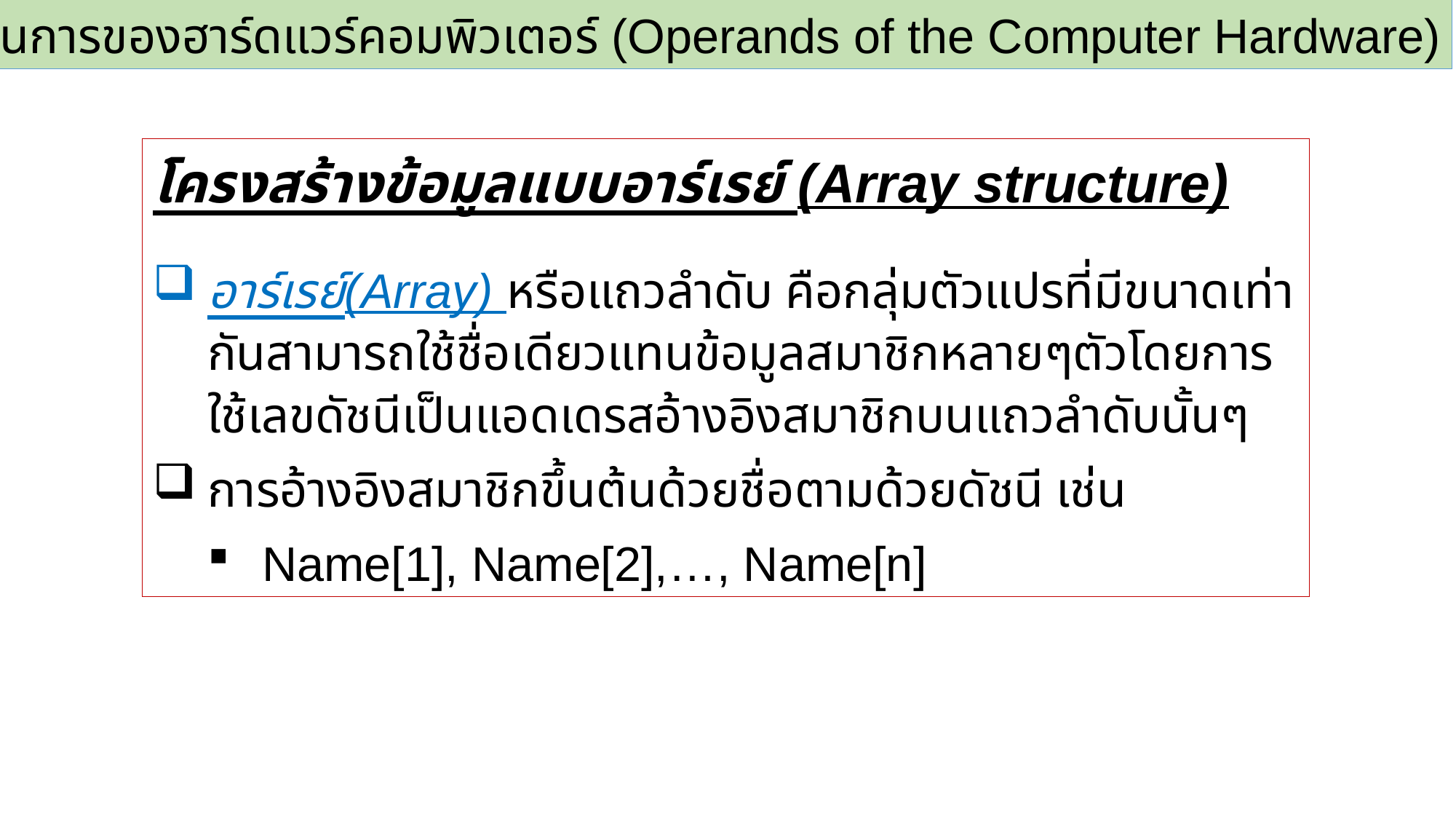

2.3  ตัวถูกดำเนินการของฮาร์ดแวร์คอมพิวเตอร์ (Operands of the Computer Hardware)
โครงสร้างข้อมูลแบบอาร์เรย์ (Array structure)

อาร์เรย์(Array) หรือแถวลำดับ คือกลุ่มตัวแปรที่มีขนาดเท่ากันสามารถใช้ชื่อเดียวแทนข้อมูลสมาชิกหลายๆตัวโดยการใช้เลขดัชนีเป็นแอดเดรสอ้างอิงสมาชิกบนแถวลำดับนั้นๆ
การอ้างอิงสมาชิกขึ้นต้นด้วยชื่อตามด้วยดัชนี เช่น
Name[1], Name[2],…, Name[n]